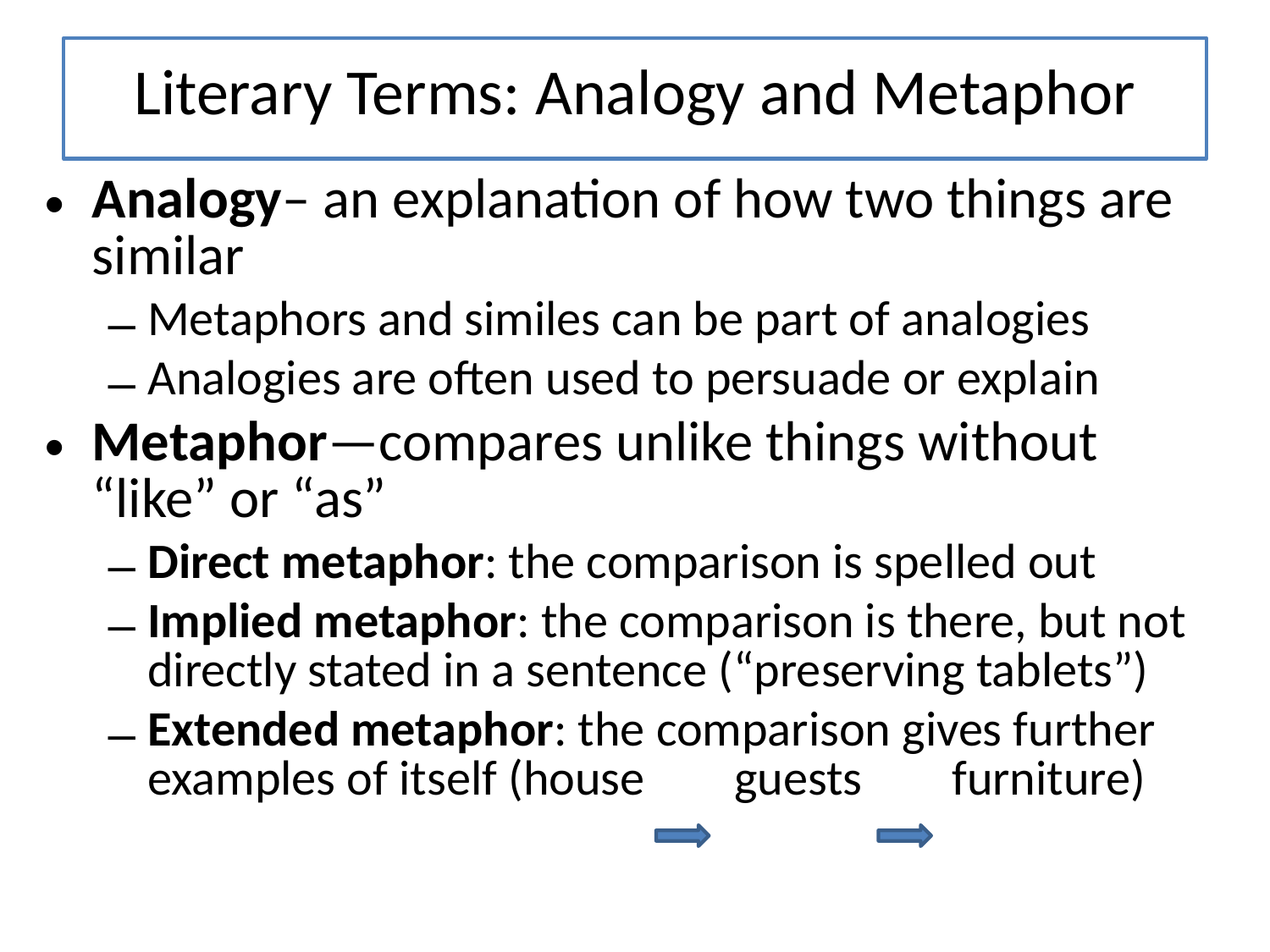

# Literary Terms: Analogy and Metaphor
Analogy– an explanation of how two things are similar
Metaphors and similes can be part of analogies
Analogies are often used to persuade or explain
Metaphor—compares unlike things without “like” or “as”
Direct metaphor: the comparison is spelled out
Implied metaphor: the comparison is there, but not directly stated in a sentence (“preserving tablets”)
Extended metaphor: the comparison gives further examples of itself (house        guests        furniture)